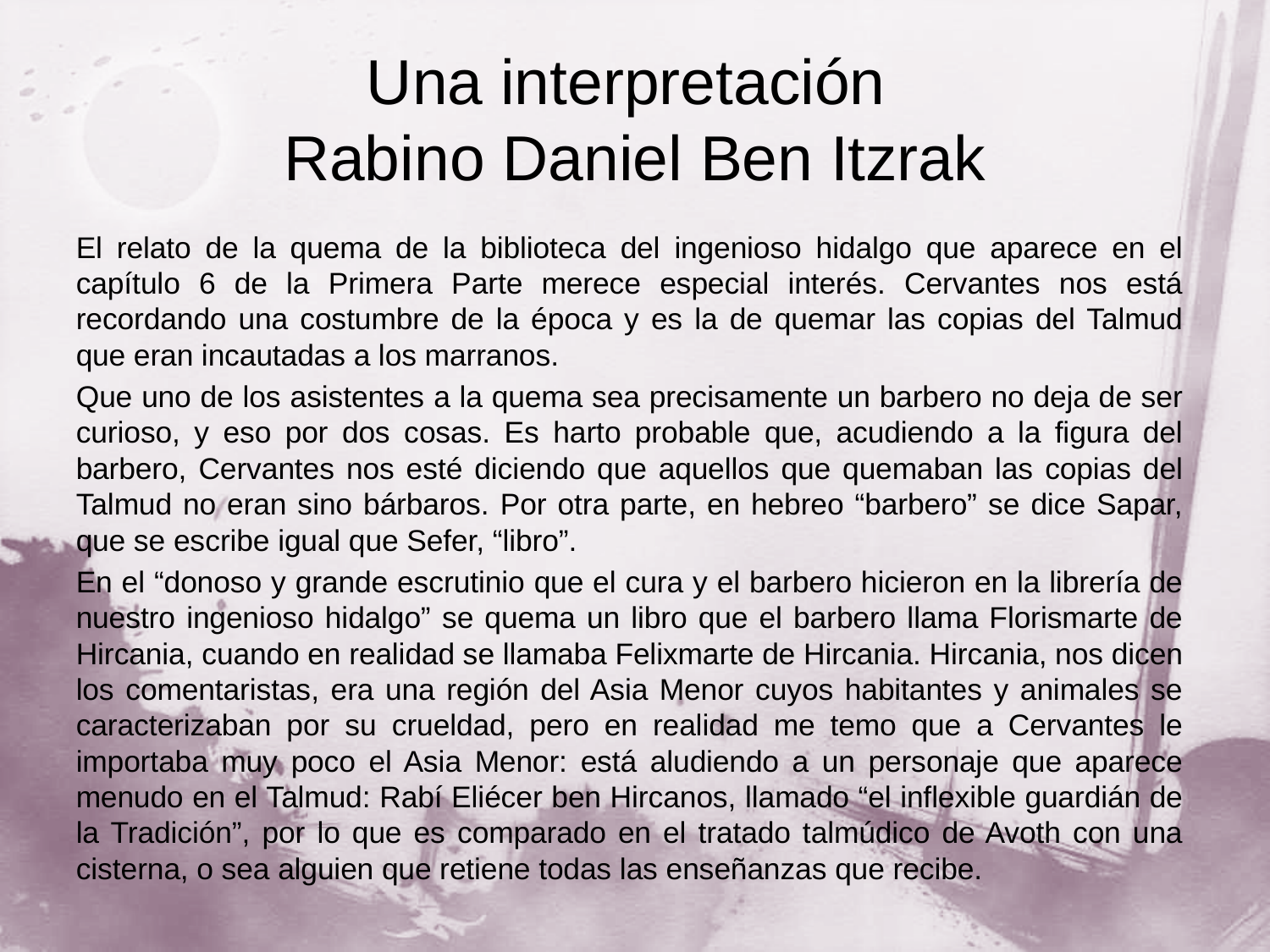

# Una interpretación Rabino Daniel Ben Itzrak
El relato de la quema de la biblioteca del ingenioso hidalgo que aparece en el capítulo 6 de la Primera Parte merece especial interés. Cervantes nos está recordando una costumbre de la época y es la de quemar las copias del Talmud que eran incautadas a los marranos.
Que uno de los asistentes a la quema sea precisamente un barbero no deja de ser curioso, y eso por dos cosas. Es harto probable que, acudiendo a la figura del barbero, Cervantes nos esté diciendo que aquellos que quemaban las copias del Talmud no eran sino bárbaros. Por otra parte, en hebreo “barbero” se dice Sapar, que se escribe igual que Sefer, “libro”.
En el “donoso y grande escrutinio que el cura y el barbero hicieron en la librería de nuestro ingenioso hidalgo” se quema un libro que el barbero llama Florismarte de Hircania, cuando en realidad se llamaba Felixmarte de Hircania. Hircania, nos dicen los comentaristas, era una región del Asia Menor cuyos habitantes y animales se caracterizaban por su crueldad, pero en realidad me temo que a Cervantes le importaba muy poco el Asia Menor: está aludiendo a un personaje que aparece menudo en el Talmud: Rabí Eliécer ben Hircanos, llamado “el inflexible guardián de la Tradición”, por lo que es comparado en el tratado talmúdico de Avoth con una cisterna, o sea alguien que retiene todas las enseñanzas que recibe.